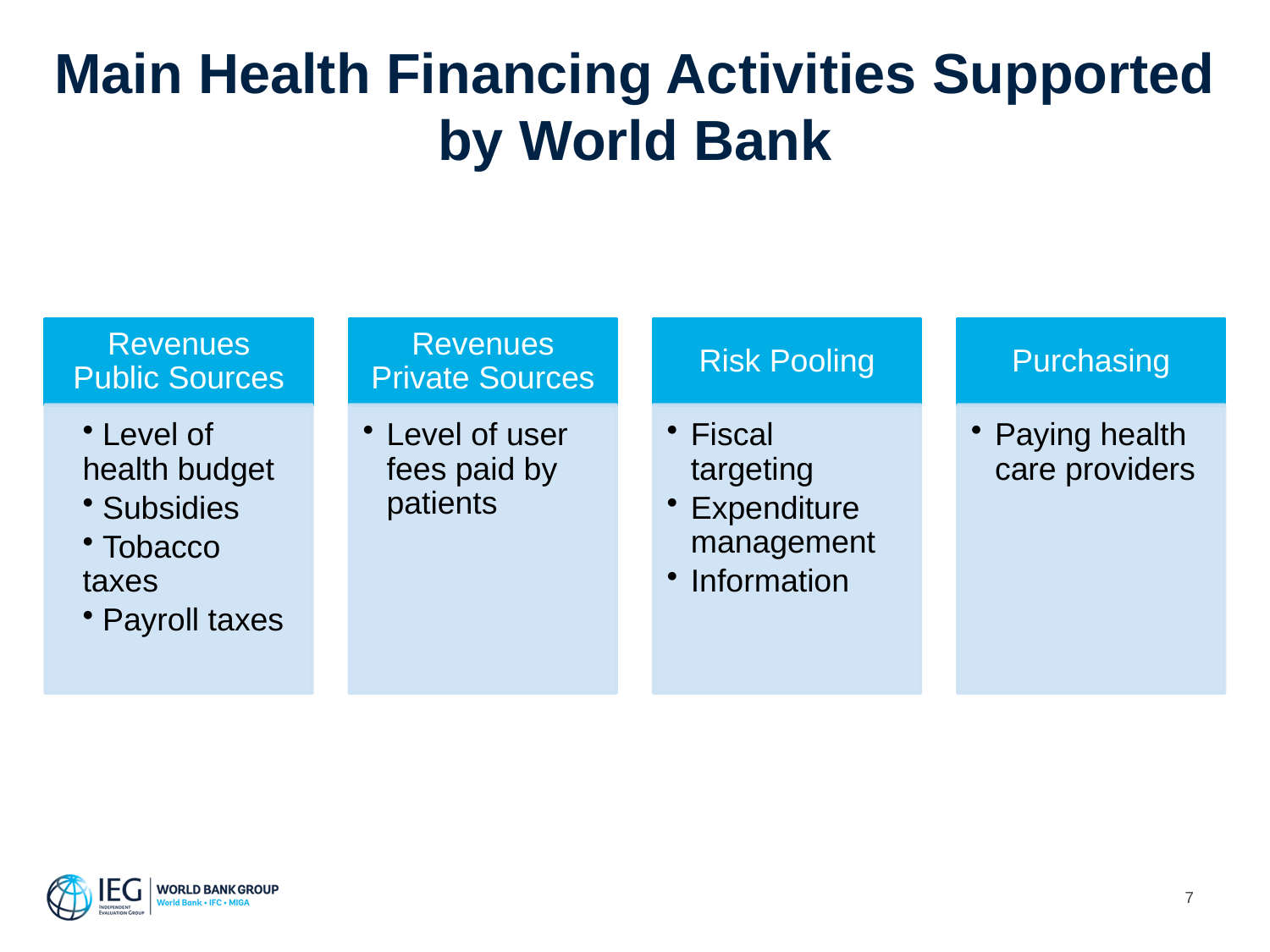

# Main Health Financing Activities Supported by World Bank
Revenues Public Sources
 Level of health budget
 Subsidies
 Tobacco taxes
 Payroll taxes

Revenues Private Sources
Level of user fees paid by patients
Risk Pooling
Fiscal targeting
Expenditure management
Information
Purchasing
Paying health care providers
7